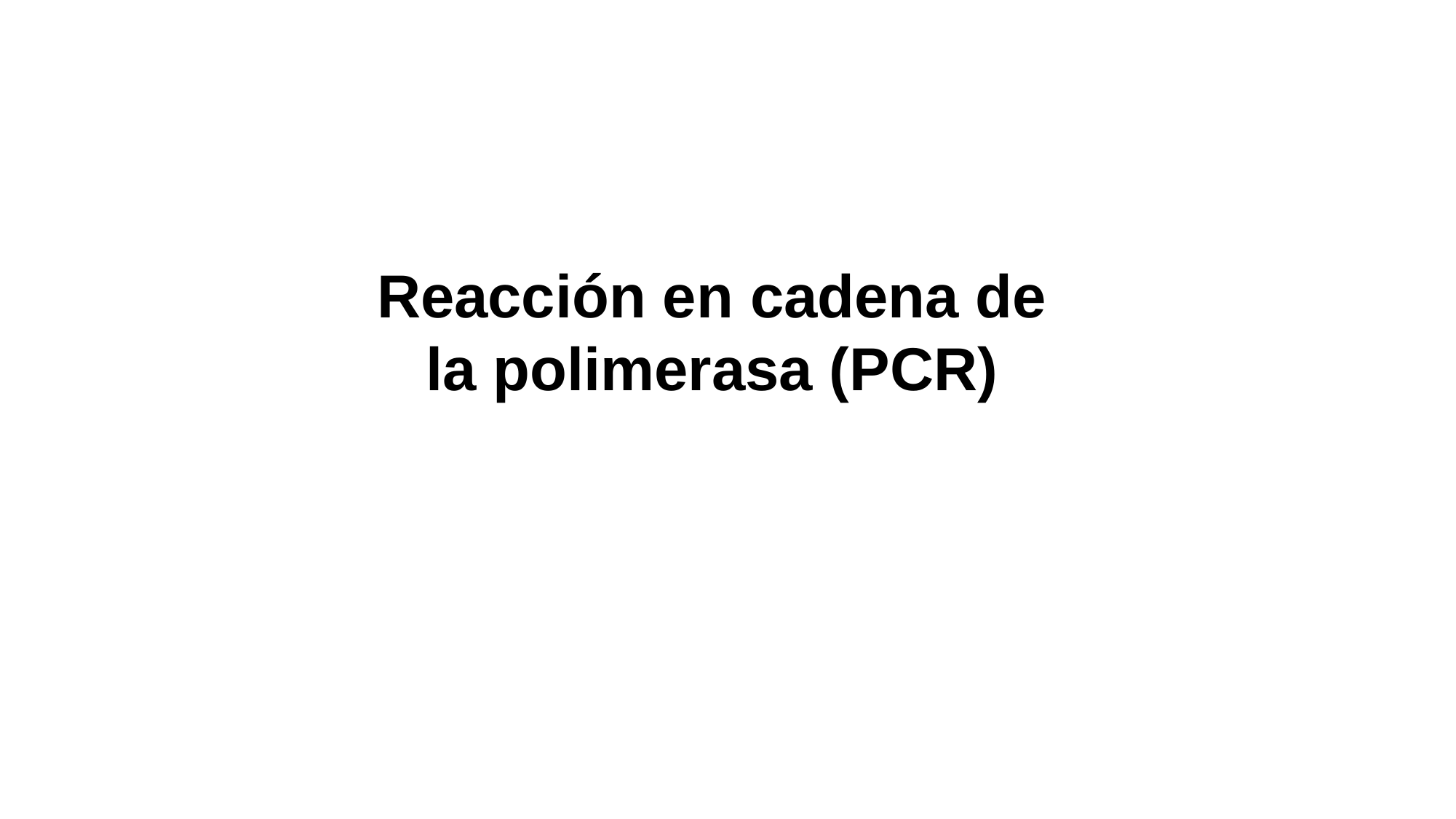

Reacción en cadena de la polimerasa (PCR)